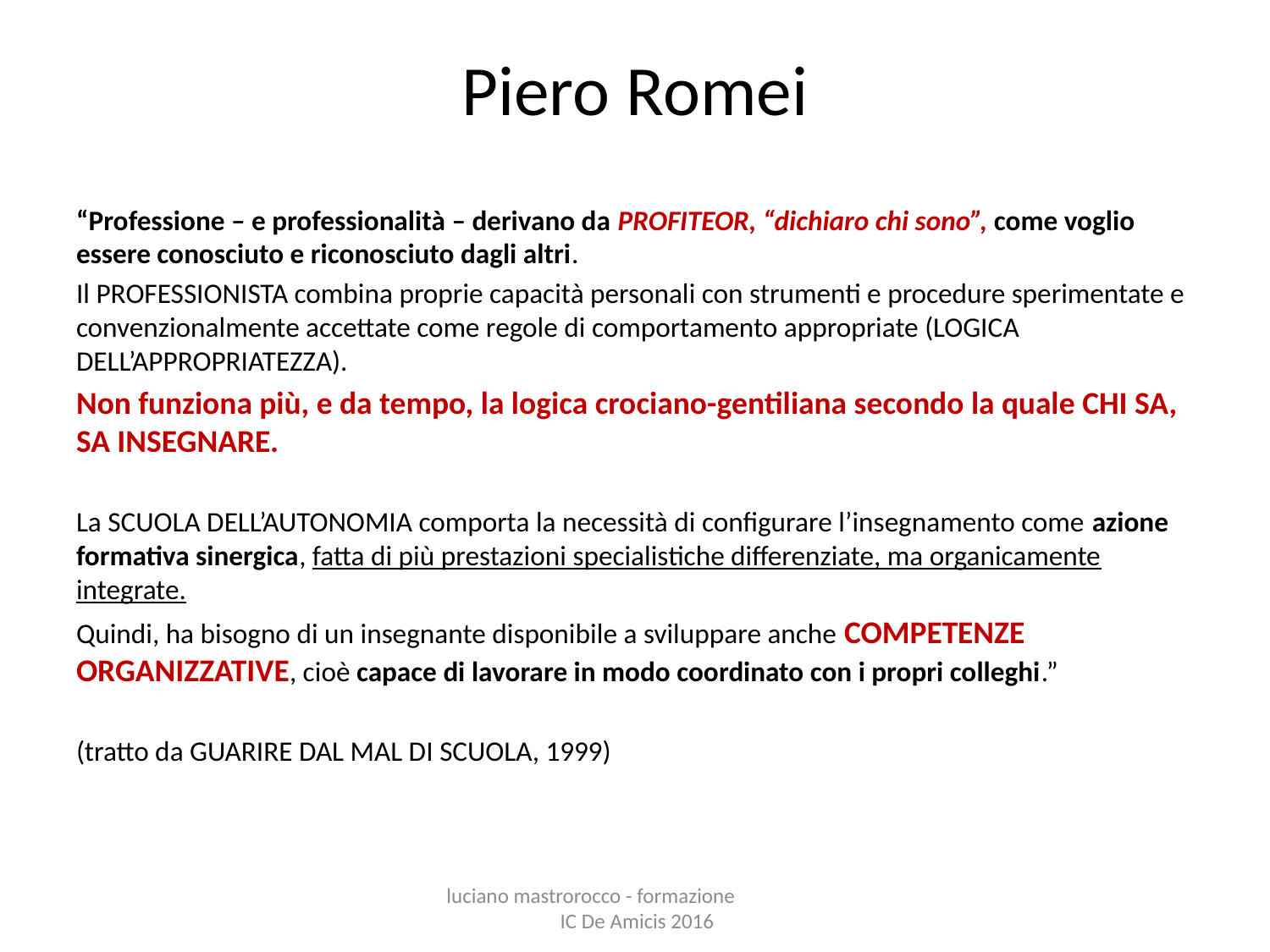

# Piero Romei

“Professione – e professionalità – derivano da PROFITEOR, “dichiaro chi sono”, come voglio essere conosciuto e riconosciuto dagli altri.
Il PROFESSIONISTA combina proprie capacità personali con strumenti e procedure sperimentate e convenzionalmente accettate come regole di comportamento appropriate (LOGICA DELL’APPROPRIATEZZA).
Non funziona più, e da tempo, la logica crociano-gentiliana secondo la quale CHI SA, SA INSEGNARE.

La SCUOLA DELL’AUTONOMIA comporta la necessità di configurare l’insegnamento come azione formativa sinergica, fatta di più prestazioni specialistiche differenziate, ma organicamente integrate.
Quindi, ha bisogno di un insegnante disponibile a sviluppare anche COMPETENZE ORGANIZZATIVE, cioè capace di lavorare in modo coordinato con i propri colleghi.”

(tratto da GUARIRE DAL MAL DI SCUOLA, 1999)
luciano mastrorocco - formazione                    IC De Amicis 2016